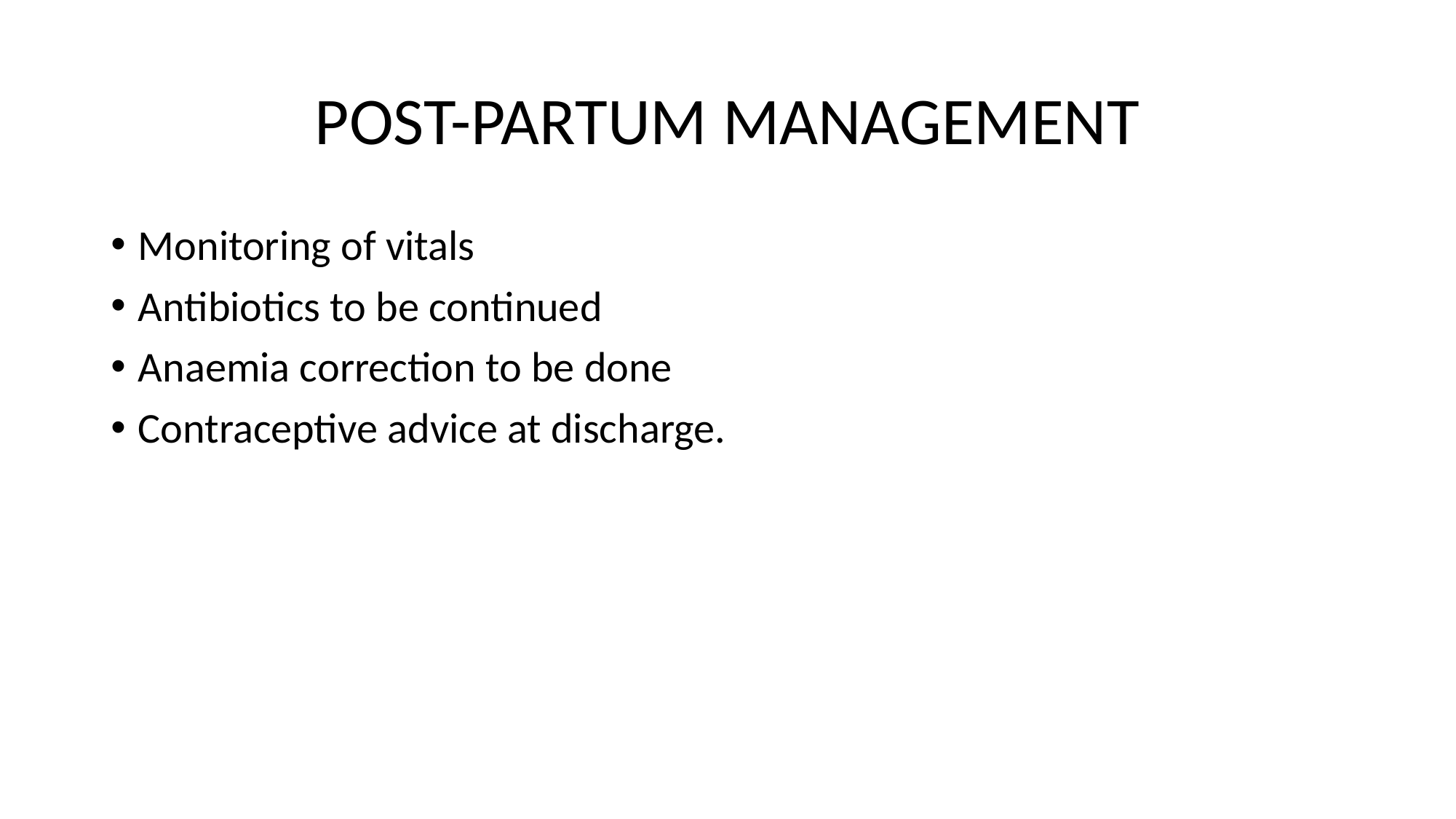

# POST-PARTUM MANAGEMENT
Monitoring of vitals
Antibiotics to be continued
Anaemia correction to be done
Contraceptive advice at discharge.